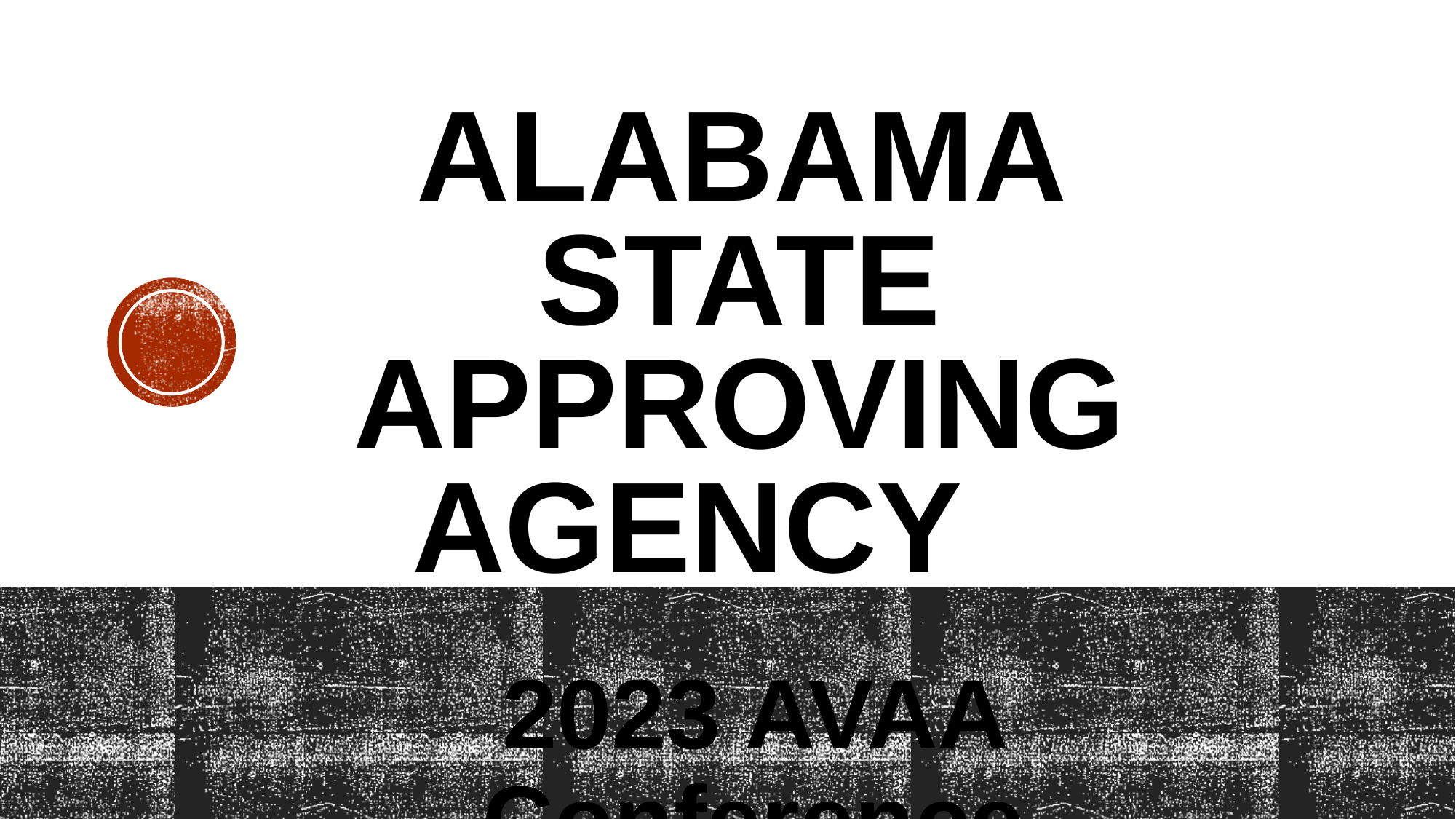

# Alabama State Approving Agency
2023 AVAA Conference